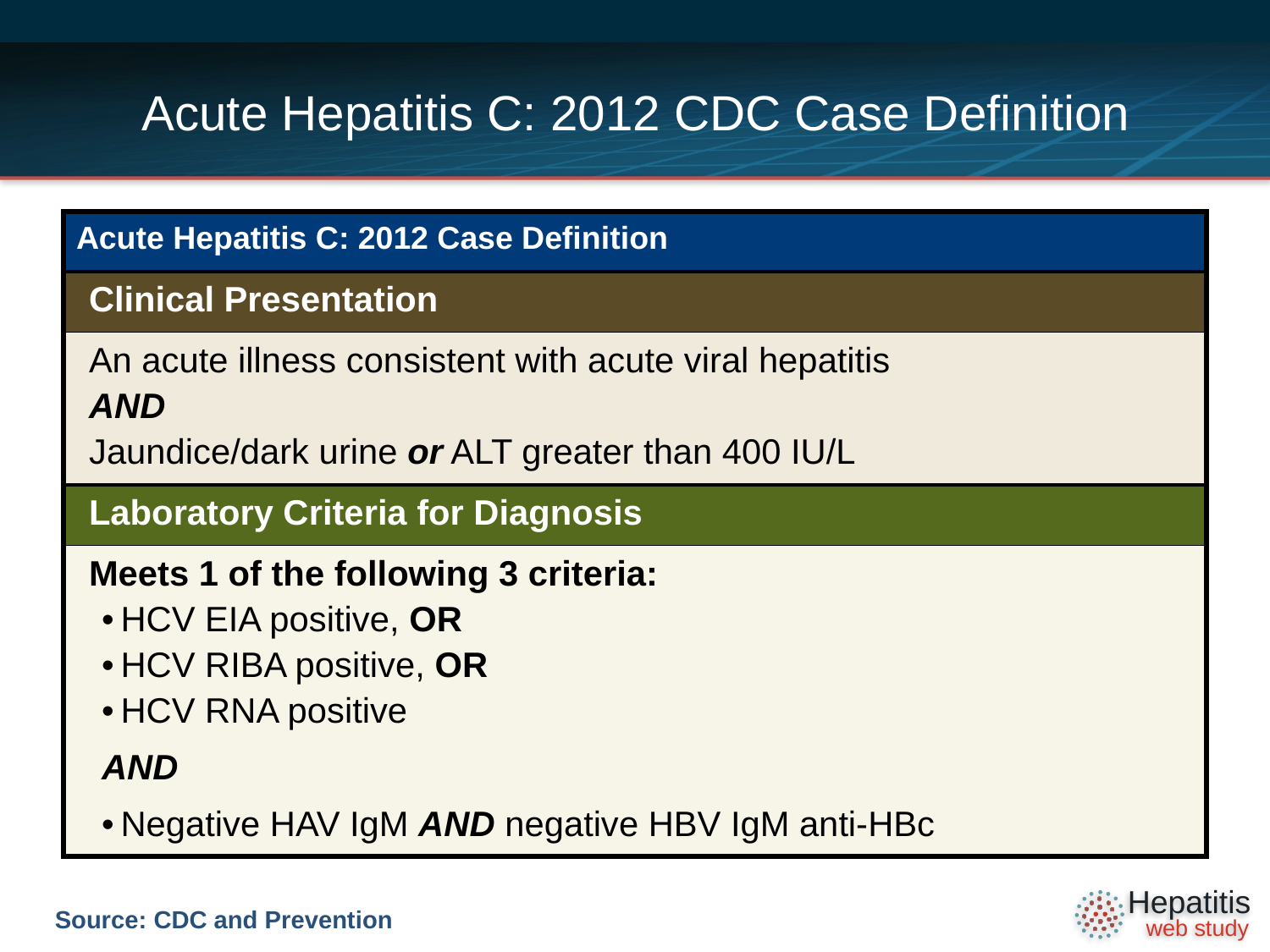

# Acute Hepatitis C: 2012 CDC Case Definition
| Acute Hepatitis C: 2012 Case Definition |
| --- |
| Clinical Presentation |
| An acute illness consistent with acute viral hepatitis AND Jaundice/dark urine or ALT greater than 400 IU/L |
| Laboratory Criteria for Diagnosis |
| Meets 1 of the following 3 criteria: HCV EIA positive, OR HCV RIBA positive, OR HCV RNA positive AND Negative HAV IgM AND negative HBV IgM anti-HBc |
Source: CDC and Prevention